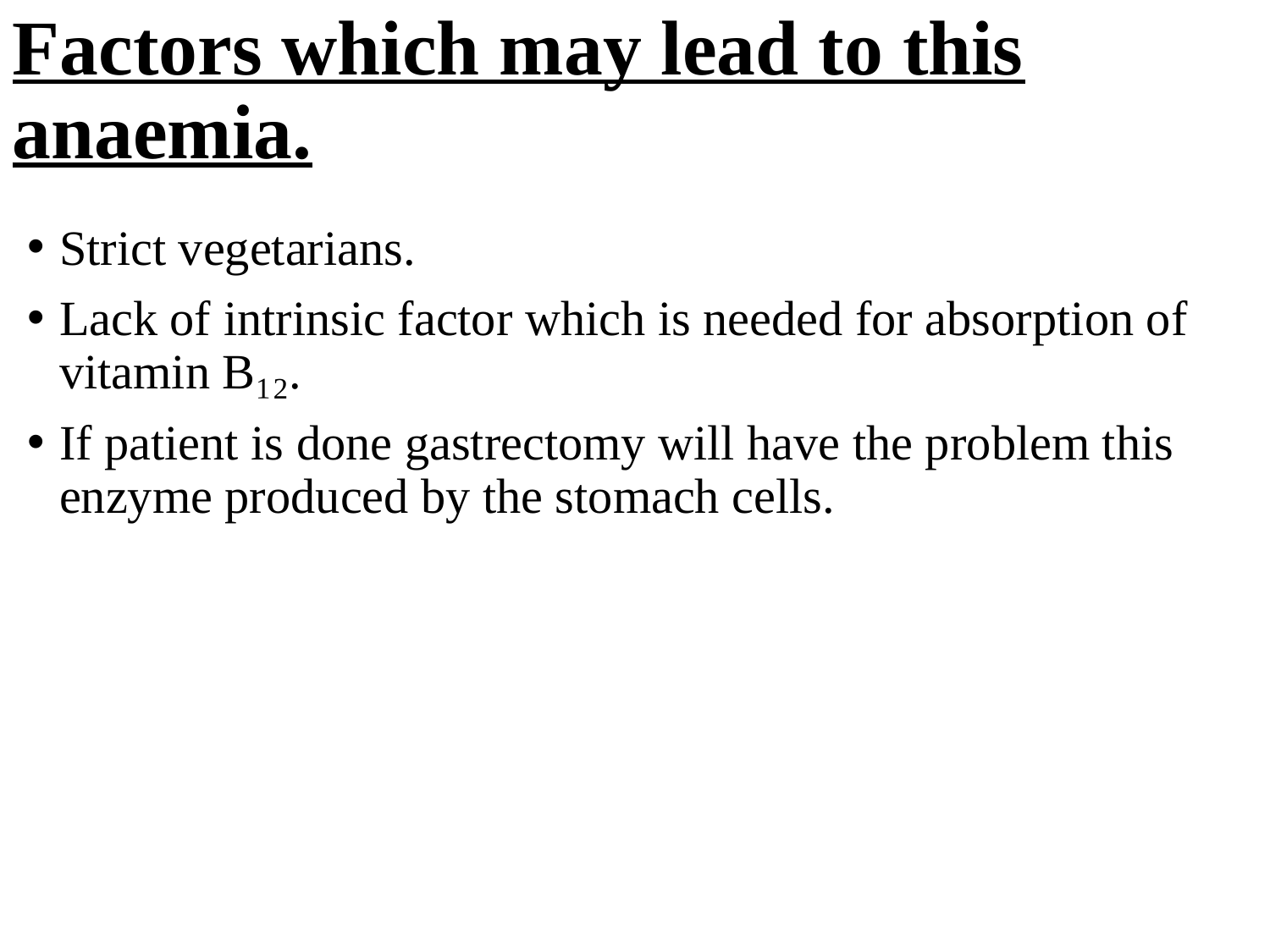

# Factors which may lead to this anaemia.
Strict vegetarians.
Lack of intrinsic factor which is needed for absorption of vitamin B₁₂.
If patient is done gastrectomy will have the problem this enzyme produced by the stomach cells.